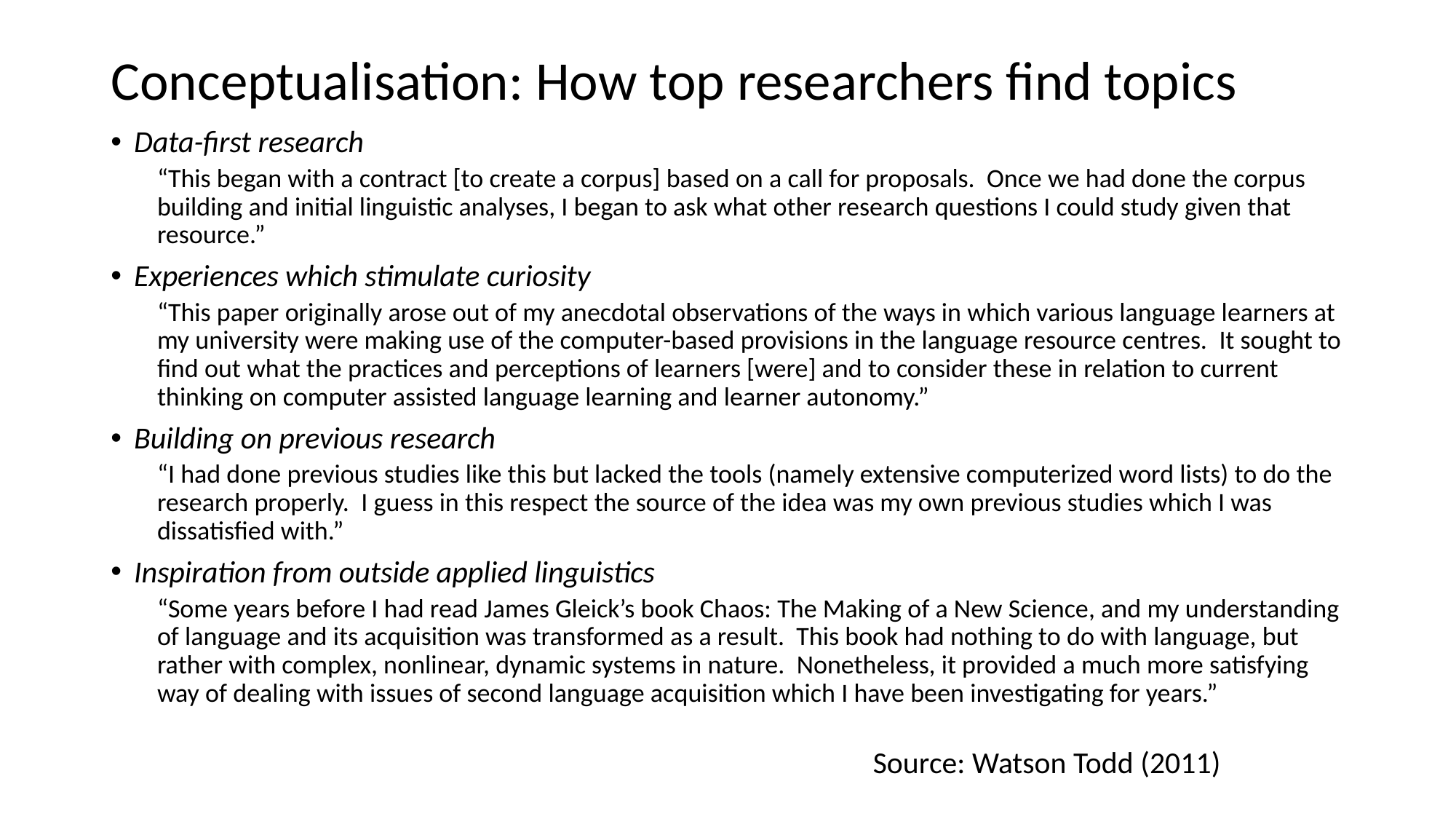

# Conceptualisation: How top researchers find topics
Data-first research
“This began with a contract [to create a corpus] based on a call for proposals.  Once we had done the corpus building and initial linguistic analyses, I began to ask what other research questions I could study given that resource.”
Experiences which stimulate curiosity
“This paper originally arose out of my anecdotal observations of the ways in which various language learners at my university were making use of the computer-based provisions in the language resource centres.  It sought to find out what the practices and perceptions of learners [were] and to consider these in relation to current thinking on computer assisted language learning and learner autonomy.”
Building on previous research
“I had done previous studies like this but lacked the tools (namely extensive computerized word lists) to do the research properly.  I guess in this respect the source of the idea was my own previous studies which I was dissatisfied with.”
Inspiration from outside applied linguistics
“Some years before I had read James Gleick’s book Chaos: The Making of a New Science, and my understanding of language and its acquisition was transformed as a result.  This book had nothing to do with language, but rather with complex, nonlinear, dynamic systems in nature.  Nonetheless, it provided a much more satisfying way of dealing with issues of second language acquisition which I have been investigating for years.”

Source: Watson Todd (2011)